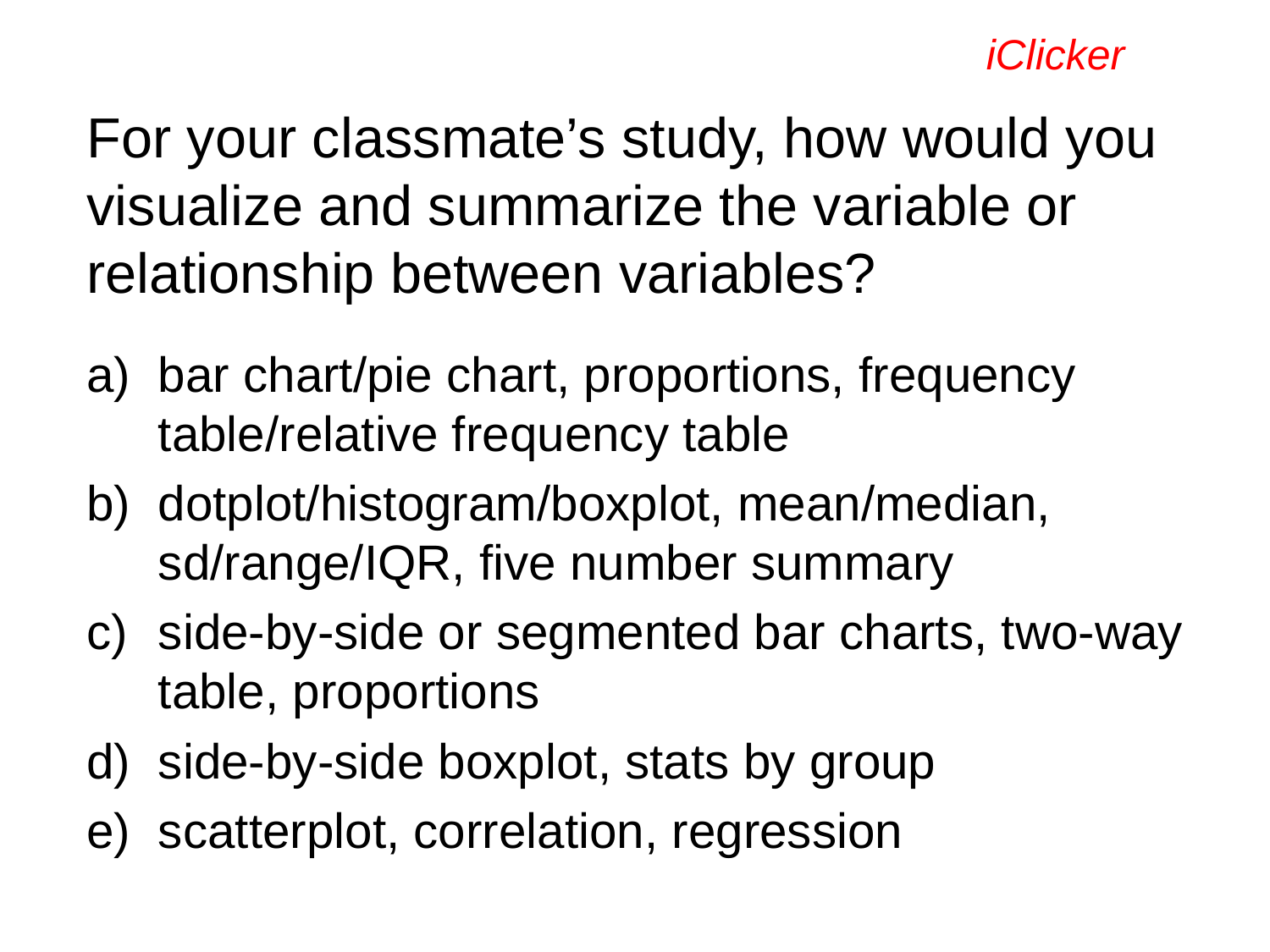

iClicker
For your classmate’s study, how would you visualize and summarize the variable or relationship between variables?

bar chart/pie chart, proportions, frequency table/relative frequency table
dotplot/histogram/boxplot, mean/median, sd/range/IQR, five number summary
side-by-side or segmented bar charts, two-way table, proportions
side-by-side boxplot, stats by group
scatterplot, correlation, regression